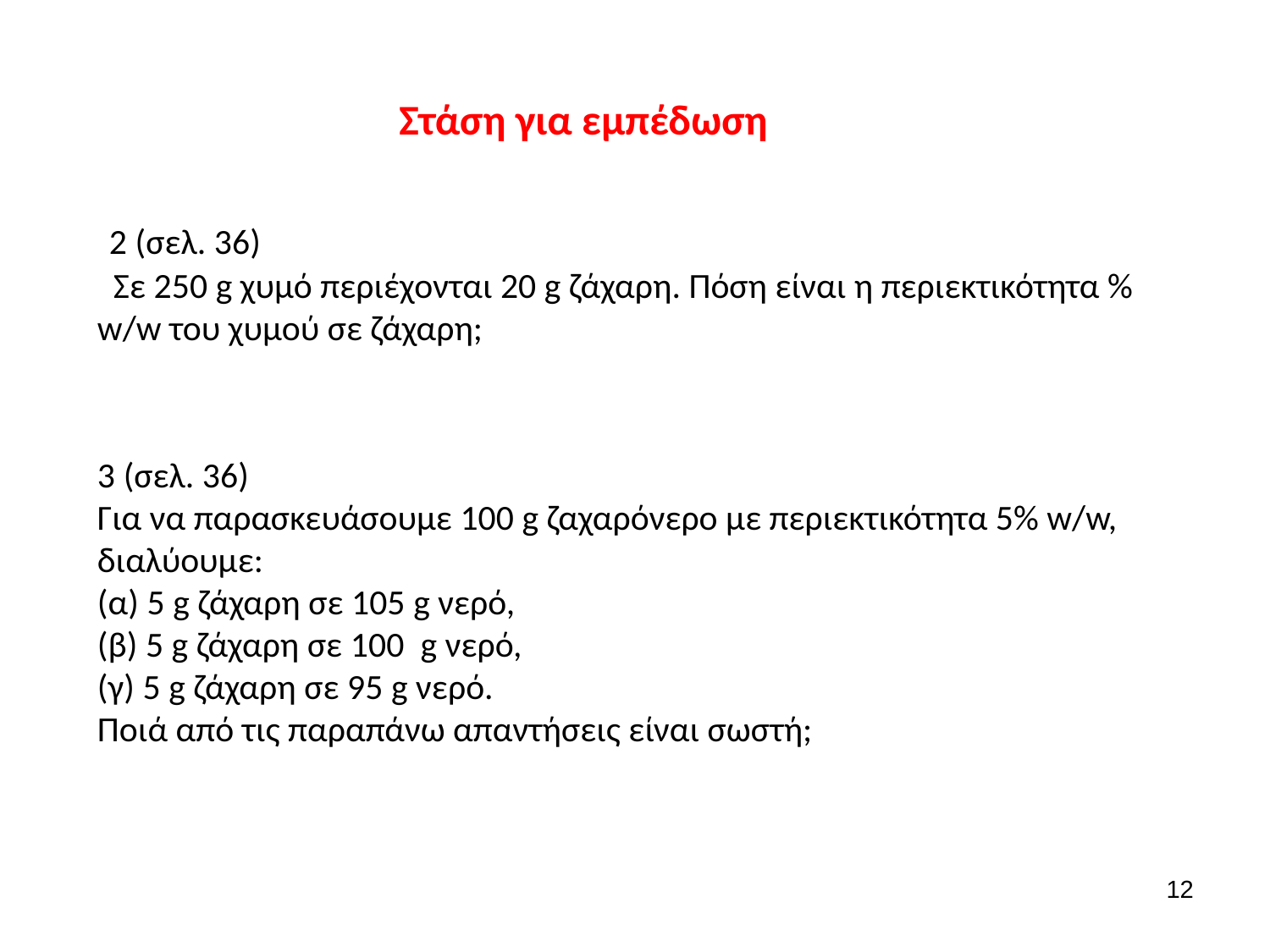

Στάση για εμπέδωση
 2 (σελ. 36)
  Σε 250 g χυμό περιέχονται 20 g ζάχαρη. Πόση είναι η περιεκτικότητα % w/w του χυμού σε ζάχαρη;
3 (σελ. 36)
Για να παρασκευάσουμε 100 g ζαχαρόνερο με περιεκτικότητα 5% w/w, διαλύουμε:
(α) 5 g ζάχαρη σε 105 g νερό,
(β) 5 g ζάχαρη σε 100  g νερό,
(γ) 5 g ζάχαρη σε 95 g νερό.
Ποιά από τις παραπάνω απαντήσεις είναι σωστή;
12